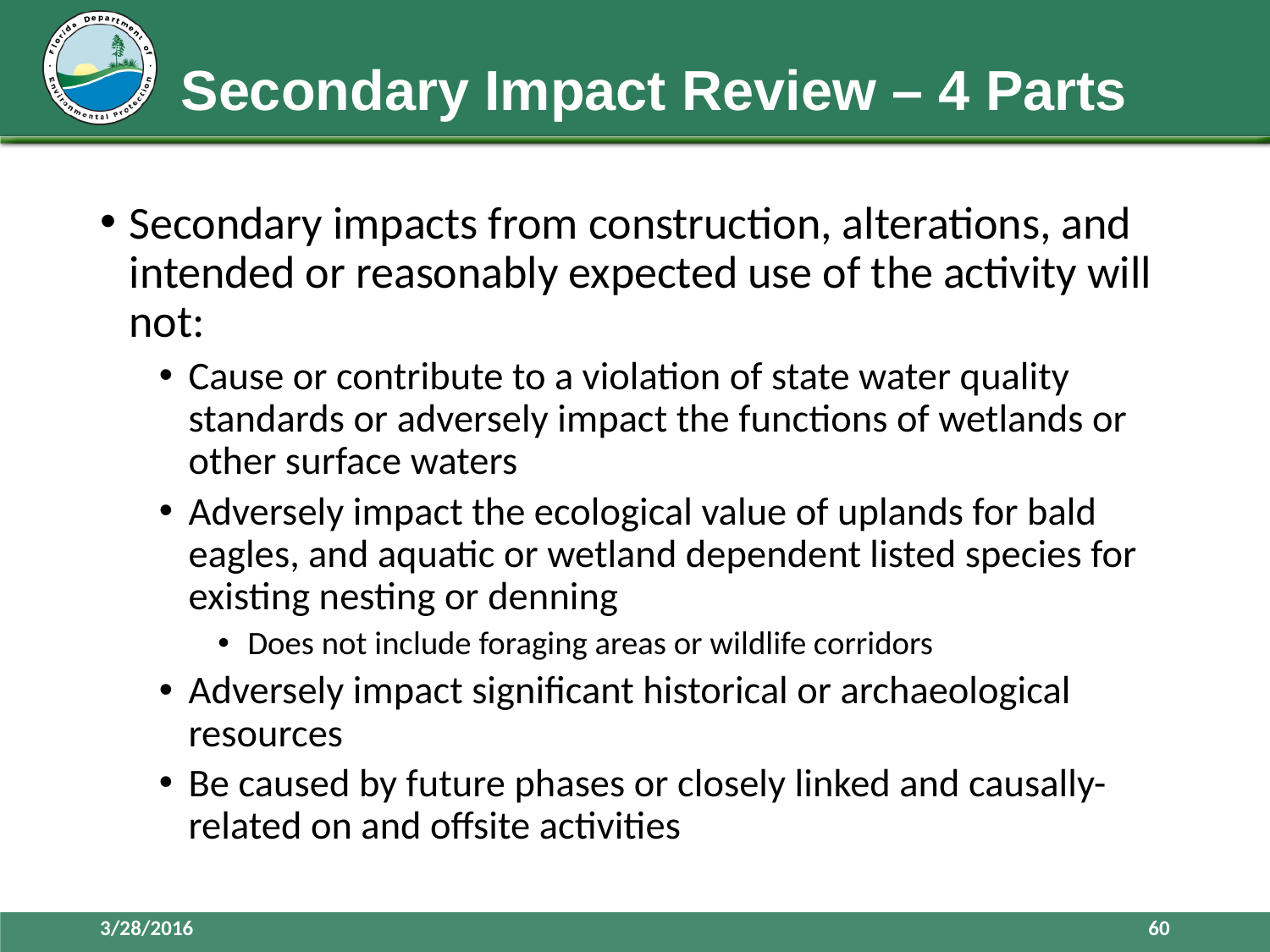

# Secondary Impact Review – 4 Parts
Secondary impacts from construction, alterations, and intended or reasonably expected use of the activity will not:
Cause or contribute to a violation of state water quality standards or adversely impact the functions of wetlands or other surface waters
Adversely impact the ecological value of uplands for bald eagles, and aquatic or wetland dependent listed species for existing nesting or denning
Does not include foraging areas or wildlife corridors
Adversely impact significant historical or archaeological resources
Be caused by future phases or closely linked and causally-related on and offsite activities
3/28/2016

60